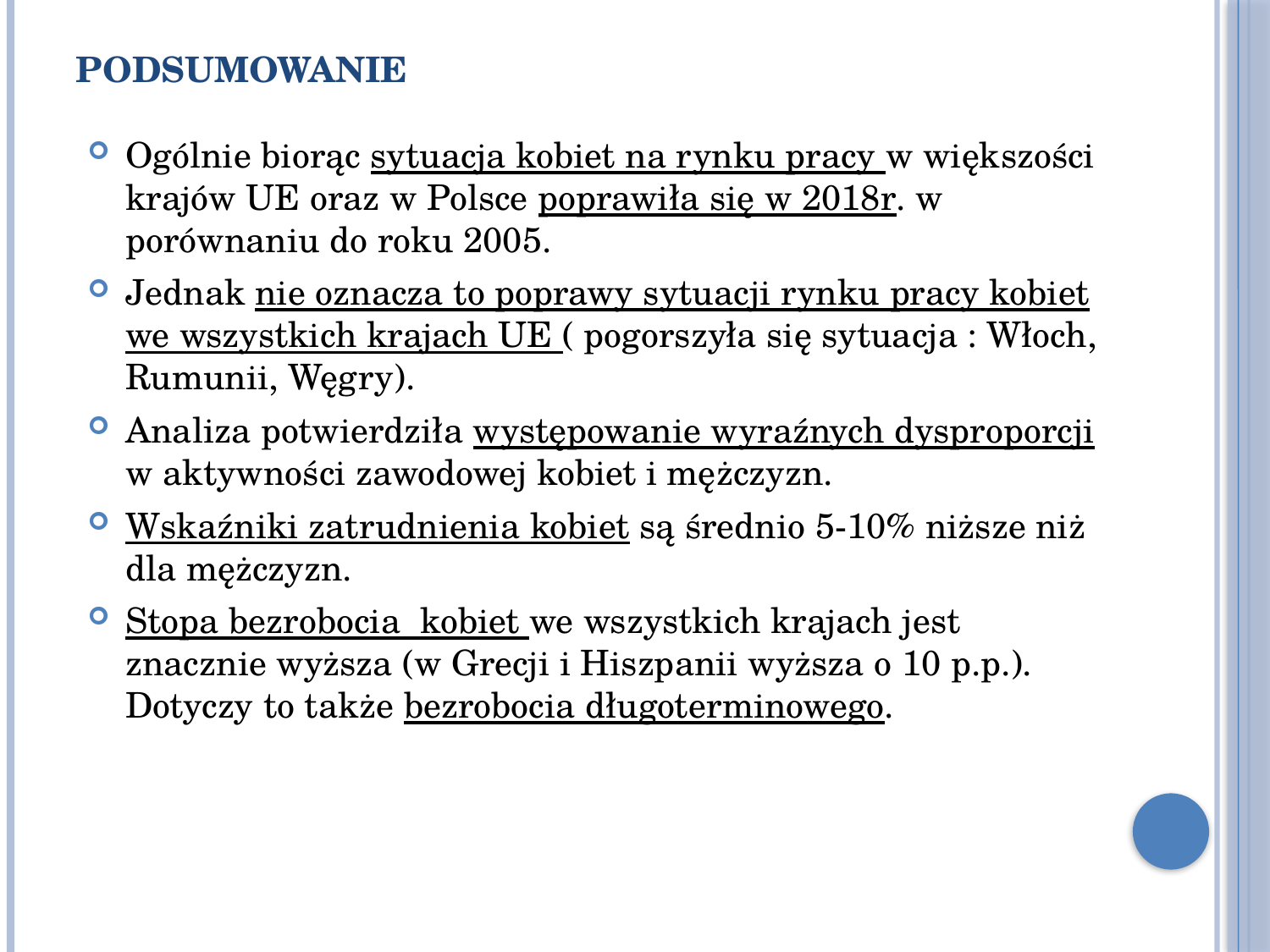

# podsumowanie
Ogólnie biorąc sytuacja kobiet na rynku pracy w większości krajów UE oraz w Polsce poprawiła się w 2018r. w porównaniu do roku 2005.
Jednak nie oznacza to poprawy sytuacji rynku pracy kobiet we wszystkich krajach UE ( pogorszyła się sytuacja : Włoch, Rumunii, Węgry).
Analiza potwierdziła występowanie wyraźnych dysproporcji w aktywności zawodowej kobiet i mężczyzn.
Wskaźniki zatrudnienia kobiet są średnio 5-10% niższe niż dla mężczyzn.
Stopa bezrobocia  kobiet we wszystkich krajach jest znacznie wyższa (w Grecji i Hiszpanii wyższa o 10 p.p.). Dotyczy to także bezrobocia długoterminowego.